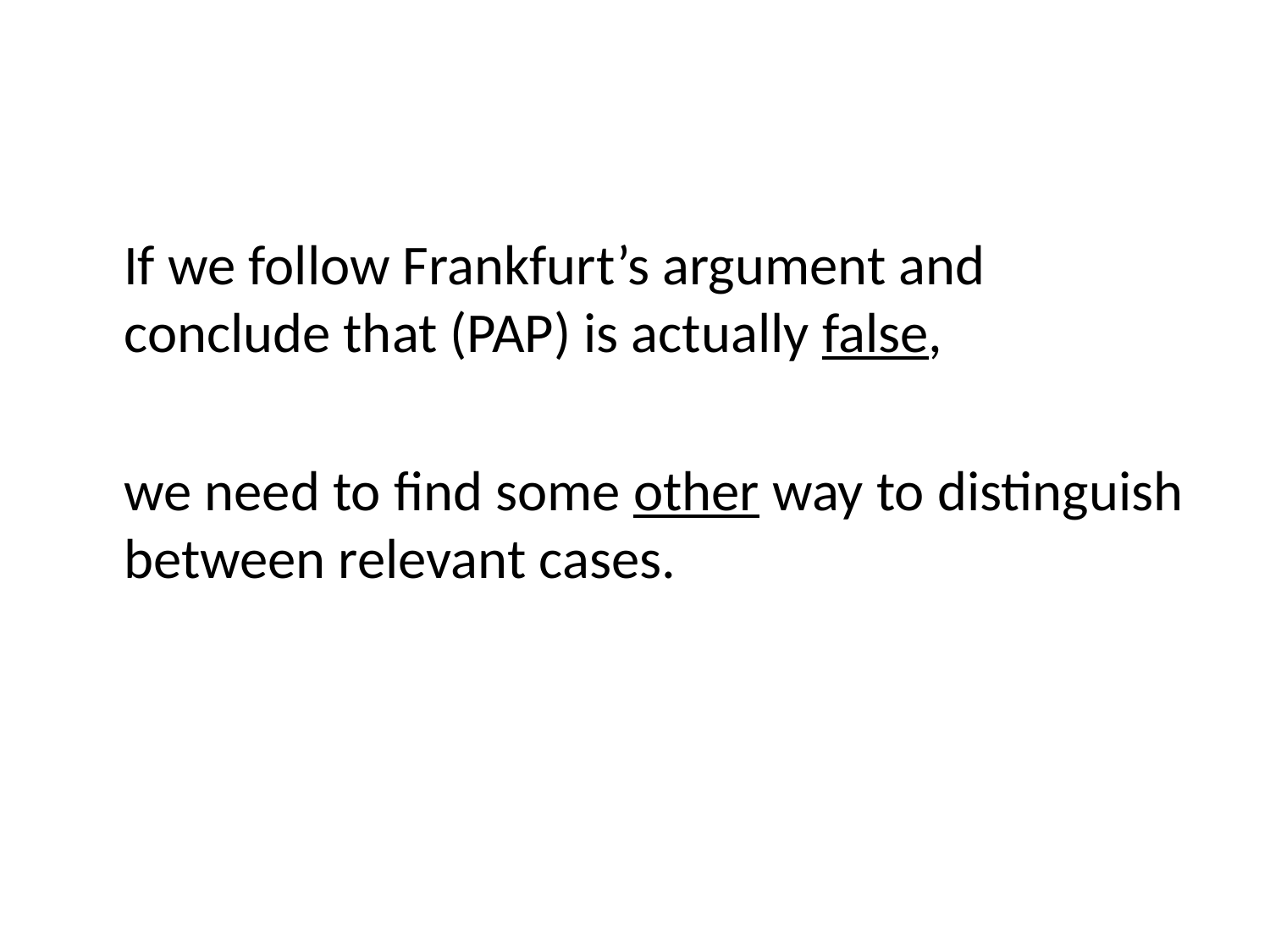

#
	If we follow Frankfurt’s argument and conclude that (PAP) is actually false,

	we need to find some other way to distinguish between relevant cases.